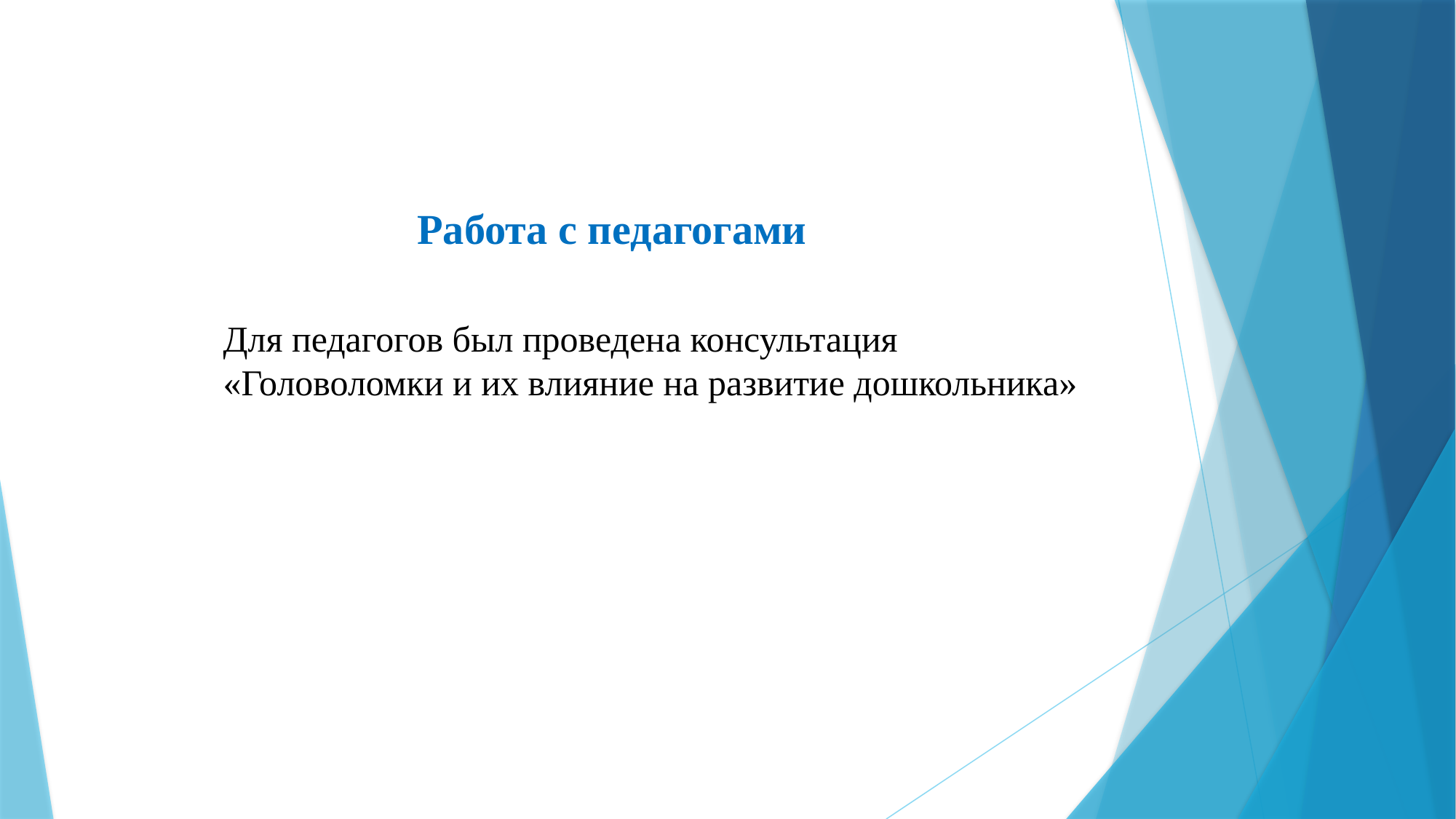

Работа с педагогами
Для педагогов был проведена консультация «Головоломки и их влияние на развитие дошкольника»